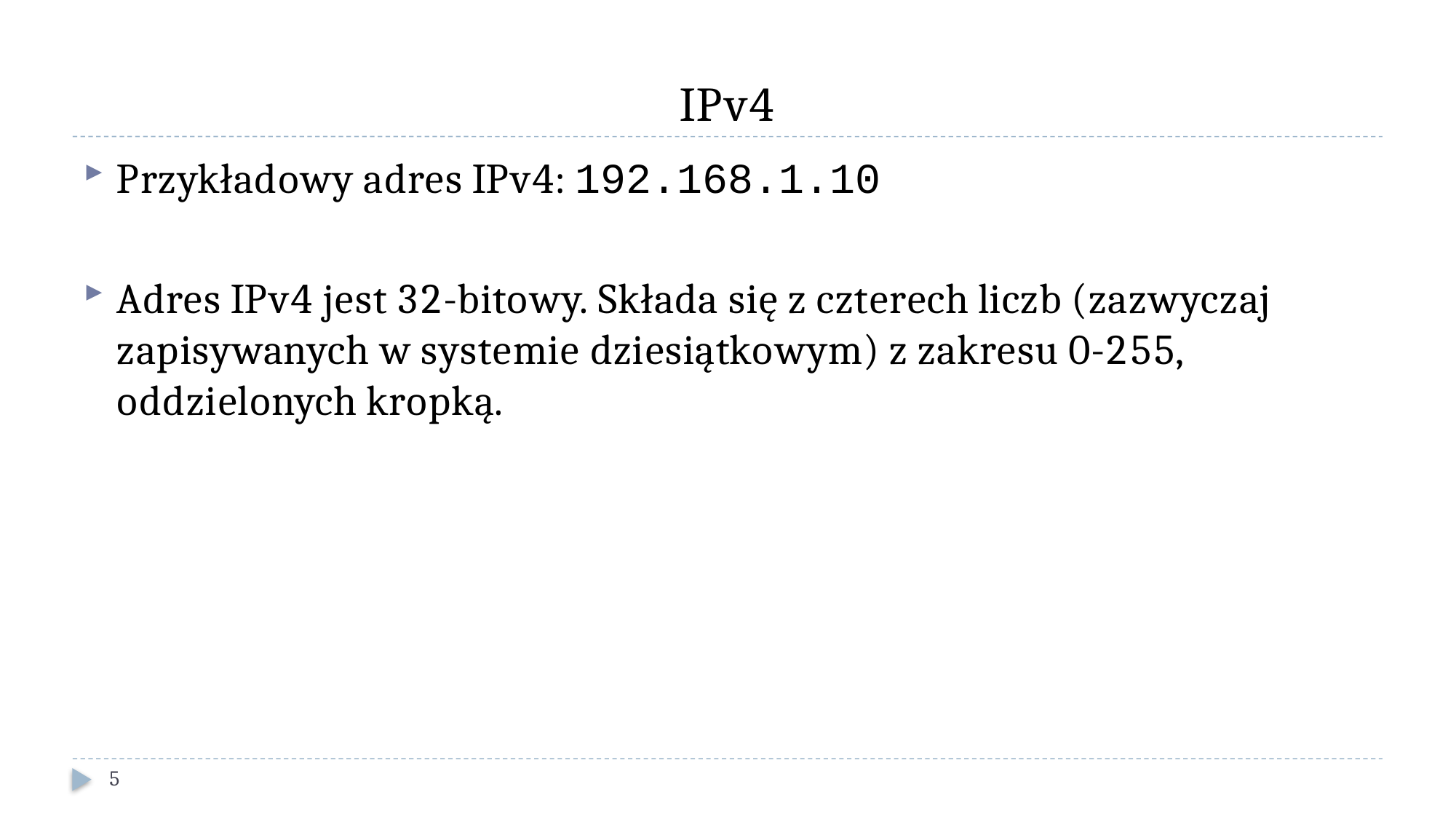

# IPv4
Przykładowy adres IPv4: 192.168.1.10

Adres IPv4 jest 32-bitowy. Składa się z czterech liczb (zazwyczaj zapisywanych w systemie dziesiątkowym) z zakresu 0-255, oddzielonych kropką.

5